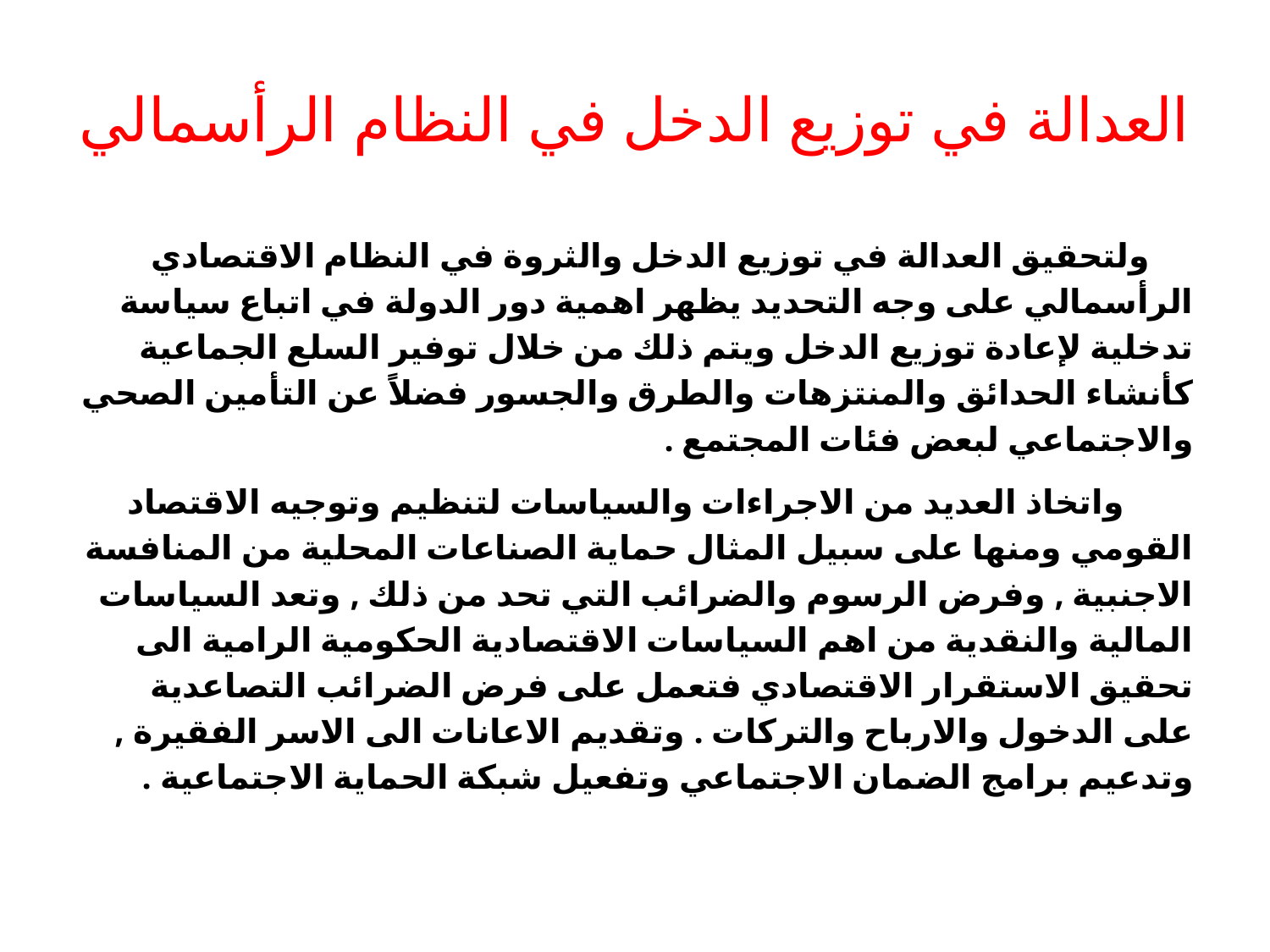

# العدالة في توزيع الدخل في النظام الرأسمالي
     ولتحقيق العدالة في توزيع الدخل والثروة في النظام الاقتصادي الرأسمالي على وجه التحديد يظهر اهمية دور الدولة في اتباع سياسة تدخلية لإعادة توزيع الدخل ويتم ذلك من خلال توفير السلع الجماعية كأنشاء الحدائق والمنتزهات والطرق والجسور فضلاً عن التأمين الصحي والاجتماعي لبعض فئات المجتمع .
        واتخاذ العديد من الاجراءات والسياسات لتنظيم وتوجيه الاقتصاد القومي ومنها على سبيل المثال حماية الصناعات المحلية من المنافسة الاجنبية , وفرض الرسوم والضرائب التي تحد من ذلك , وتعد السياسات المالية والنقدية من اهم السياسات الاقتصادية الحكومية الرامية الى تحقيق الاستقرار الاقتصادي فتعمل على فرض الضرائب التصاعدية على الدخول والارباح والتركات . وتقديم الاعانات الى الاسر الفقيرة , وتدعيم برامج الضمان الاجتماعي وتفعيل شبكة الحماية الاجتماعية .